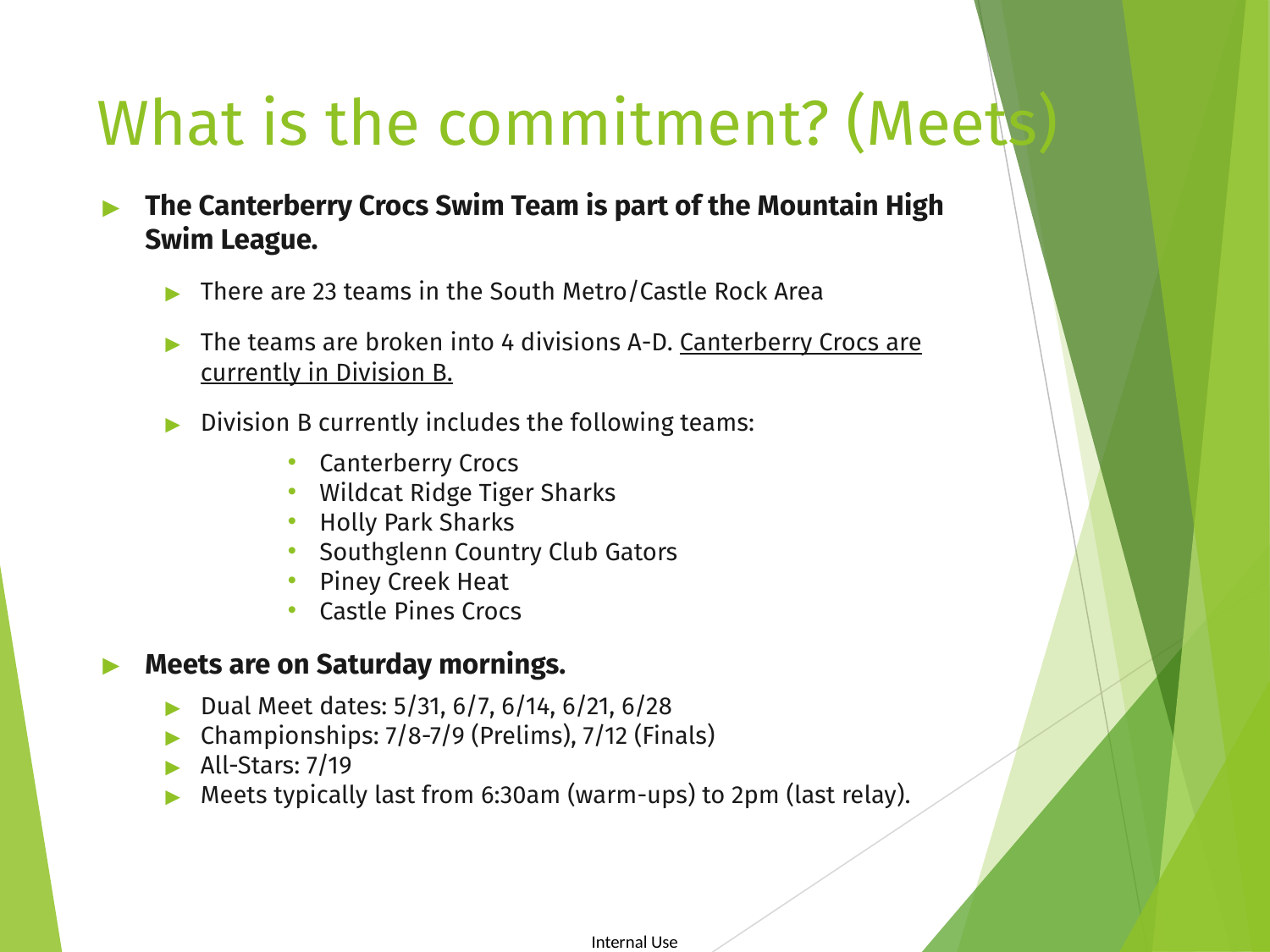

# What is the commitment? (Meets)
The Canterberry Crocs Swim Team is part of the Mountain High Swim League.
There are 23 teams in the South Metro/Castle Rock Area
The teams are broken into 4 divisions A-D. Canterberry Crocs are currently in Division B.
Division B currently includes the following teams:
Canterberry Crocs
Wildcat Ridge Tiger Sharks
Holly Park Sharks
Southglenn Country Club Gators
Piney Creek Heat
Castle Pines Crocs
Meets are on Saturday mornings.
Dual Meet dates: 5/31, 6/7, 6/14, 6/21, 6/28
Championships: 7/8-7/9 (Prelims), 7/12 (Finals)
All-Stars: 7/19
Meets typically last from 6:30am (warm-ups) to 2pm (last relay).